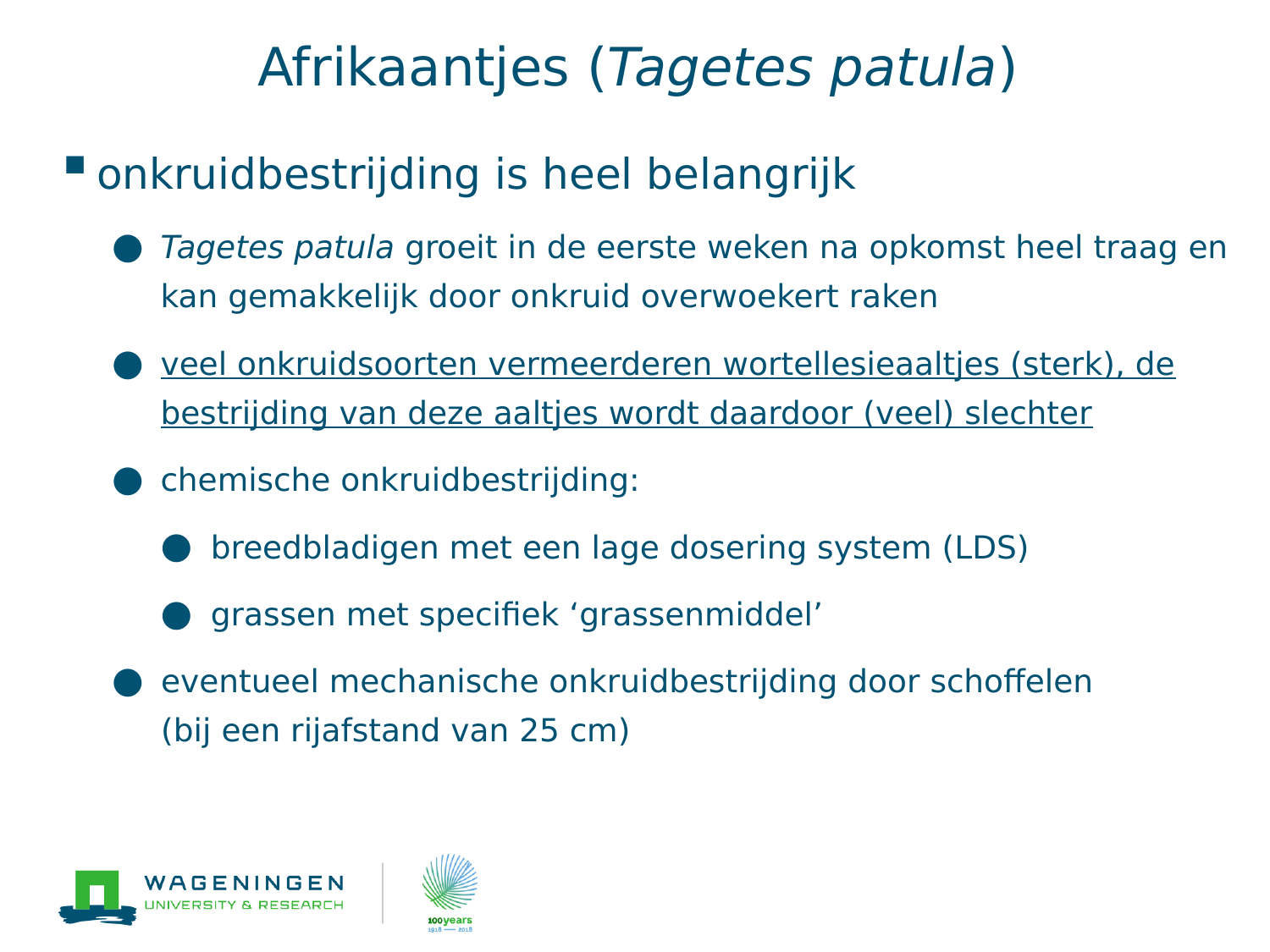

# Afrikaantjes (Tagetes patula)
onkruidbestrijding is heel belangrijk
Tagetes patula groeit in de eerste weken na opkomst heel traag en kan gemakkelijk door onkruid overwoekert raken
veel onkruidsoorten vermeerderen wortellesieaaltjes (sterk), de bestrijding van deze aaltjes wordt daardoor (veel) slechter
chemische onkruidbestrijding:
breedbladigen met een lage dosering system (LDS)
grassen met specifiek ‘grassenmiddel’
eventueel mechanische onkruidbestrijding door schoffelen
(bij een rijafstand van 25 cm)